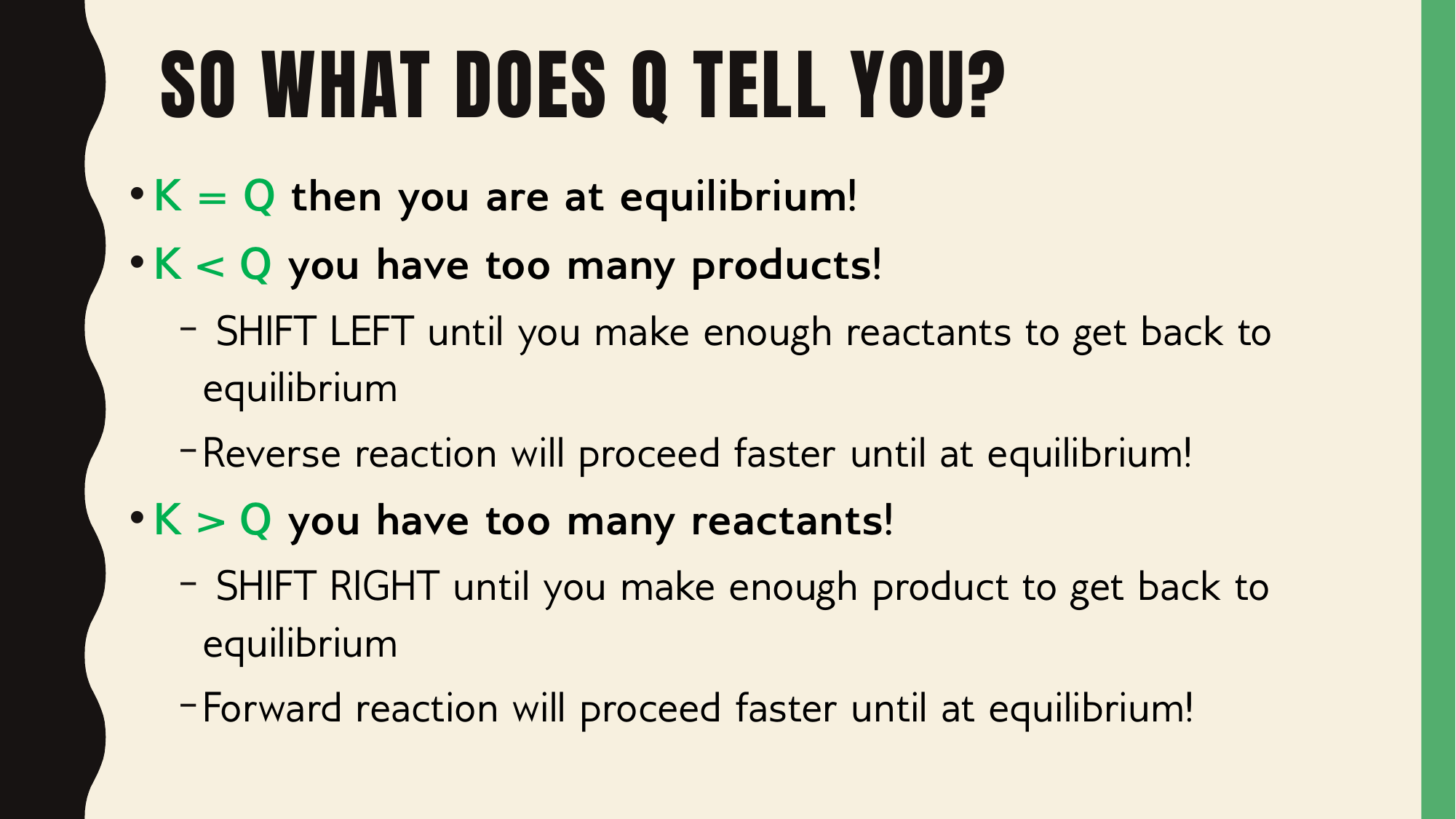

# So what does q tell you?
K = Q then you are at equilibrium!
K < Q you have too many products!
 SHIFT LEFT until you make enough reactants to get back to equilibrium
Reverse reaction will proceed faster until at equilibrium!
K > Q you have too many reactants!
 SHIFT RIGHT until you make enough product to get back to equilibrium
Forward reaction will proceed faster until at equilibrium!